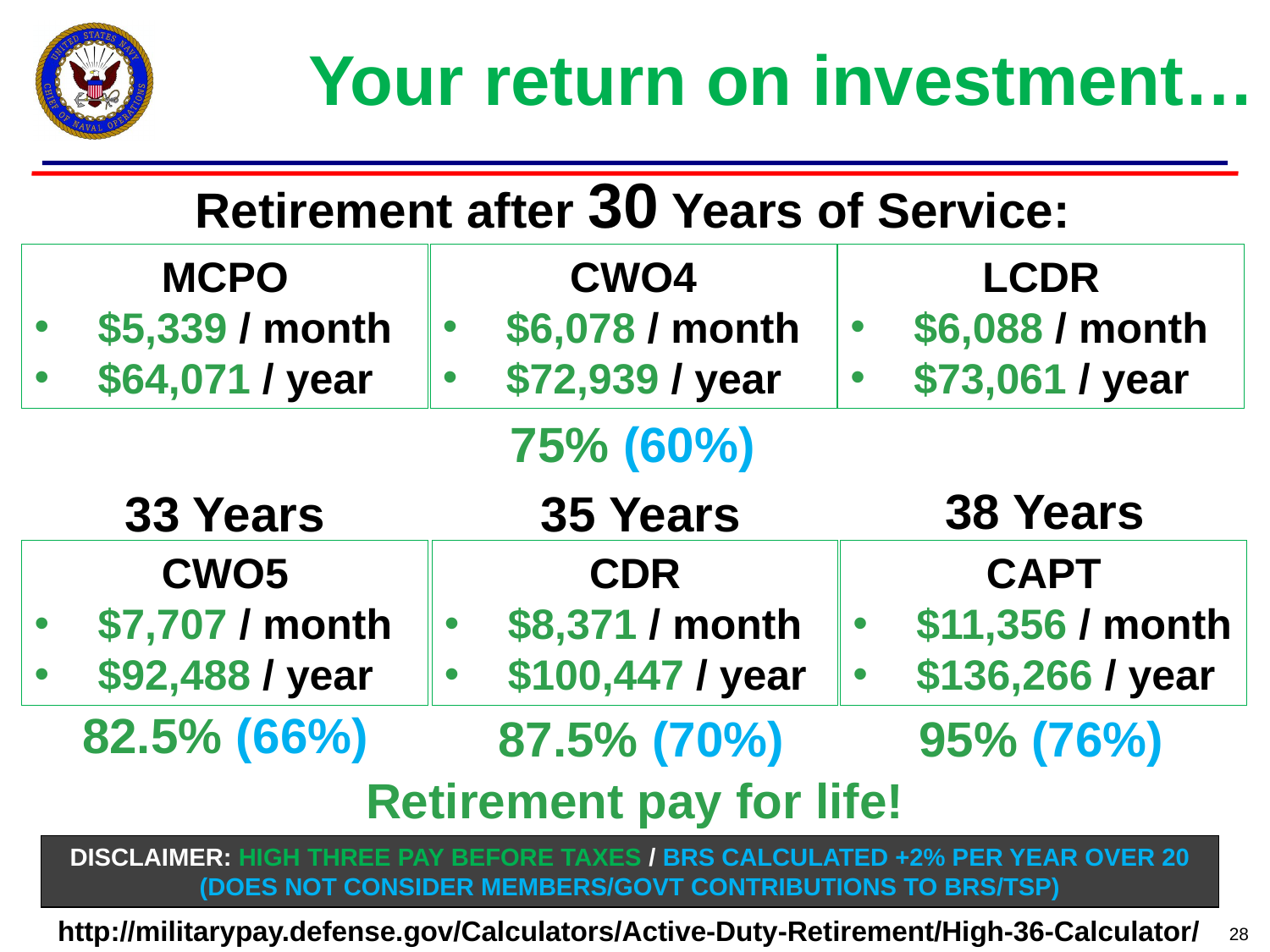

Your return on investment…
Retirement after 30 Years of Service:
MCPO
$5,339 / month
$64,071 / year
CWO4
$6,078 / month
$72,939 / year
LCDR
$6,088 / month
$73,061 / year
75% (60%)
38 Years
33 Years
35 Years
CWO5
$7,707 / month
$92,488 / year
CDR
$8,371 / month
$100,447 / year
CAPT
$11,356 / month
$136,266 / year
82.5% (66%)
87.5% (70%)
95% (76%)
Retirement pay for life!
DISCLAIMER: High Three Pay before taxes / BRS CALCULATED +2% per year over 20 (Does not consider members/GOVT contributions to BRS/TSp)
http://militarypay.defense.gov/Calculators/Active-Duty-Retirement/High-36-Calculator/
28